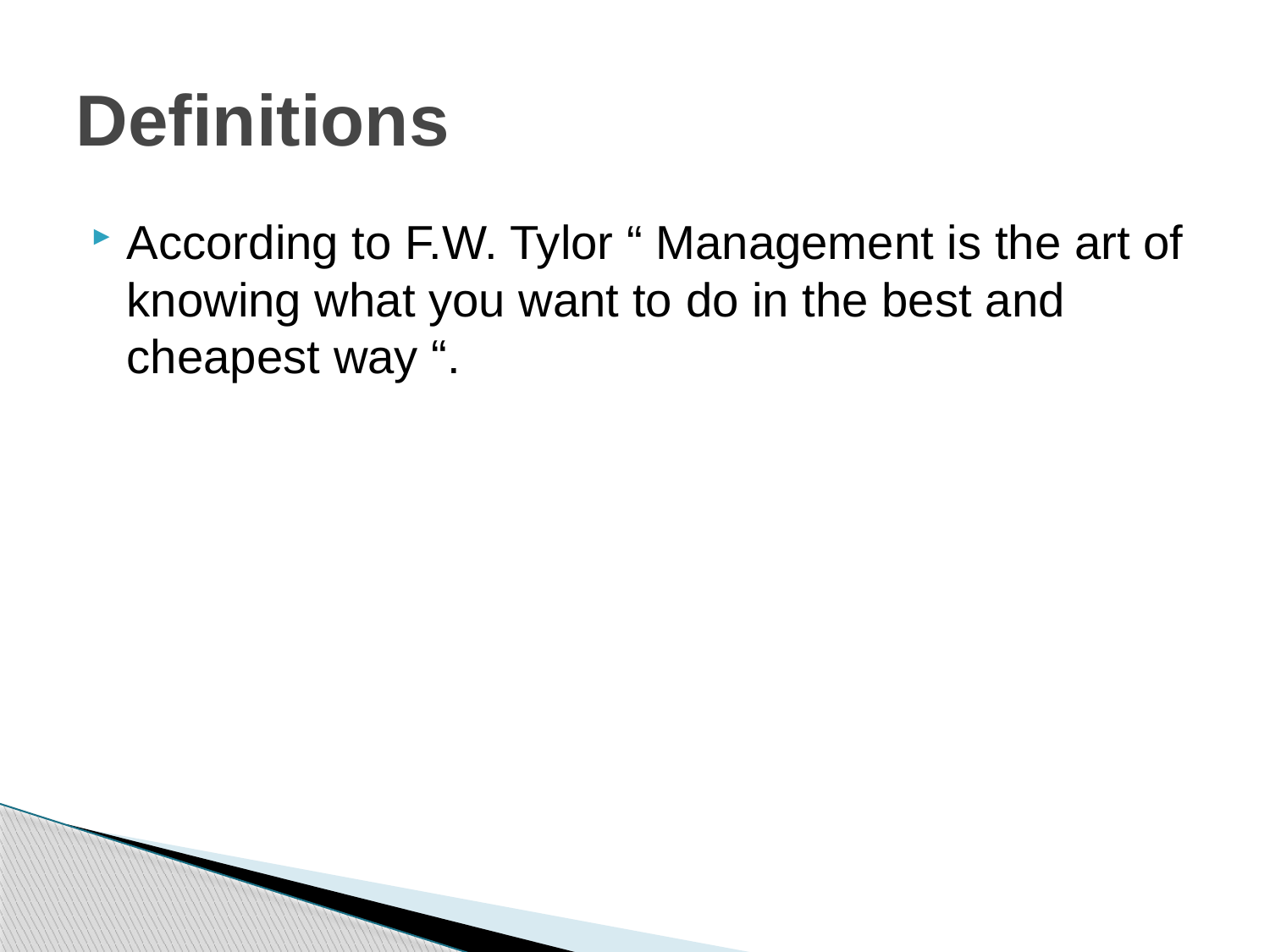

# Definitions
According to F.W. Tylor “ Management is the art of knowing what you want to do in the best and cheapest way “.